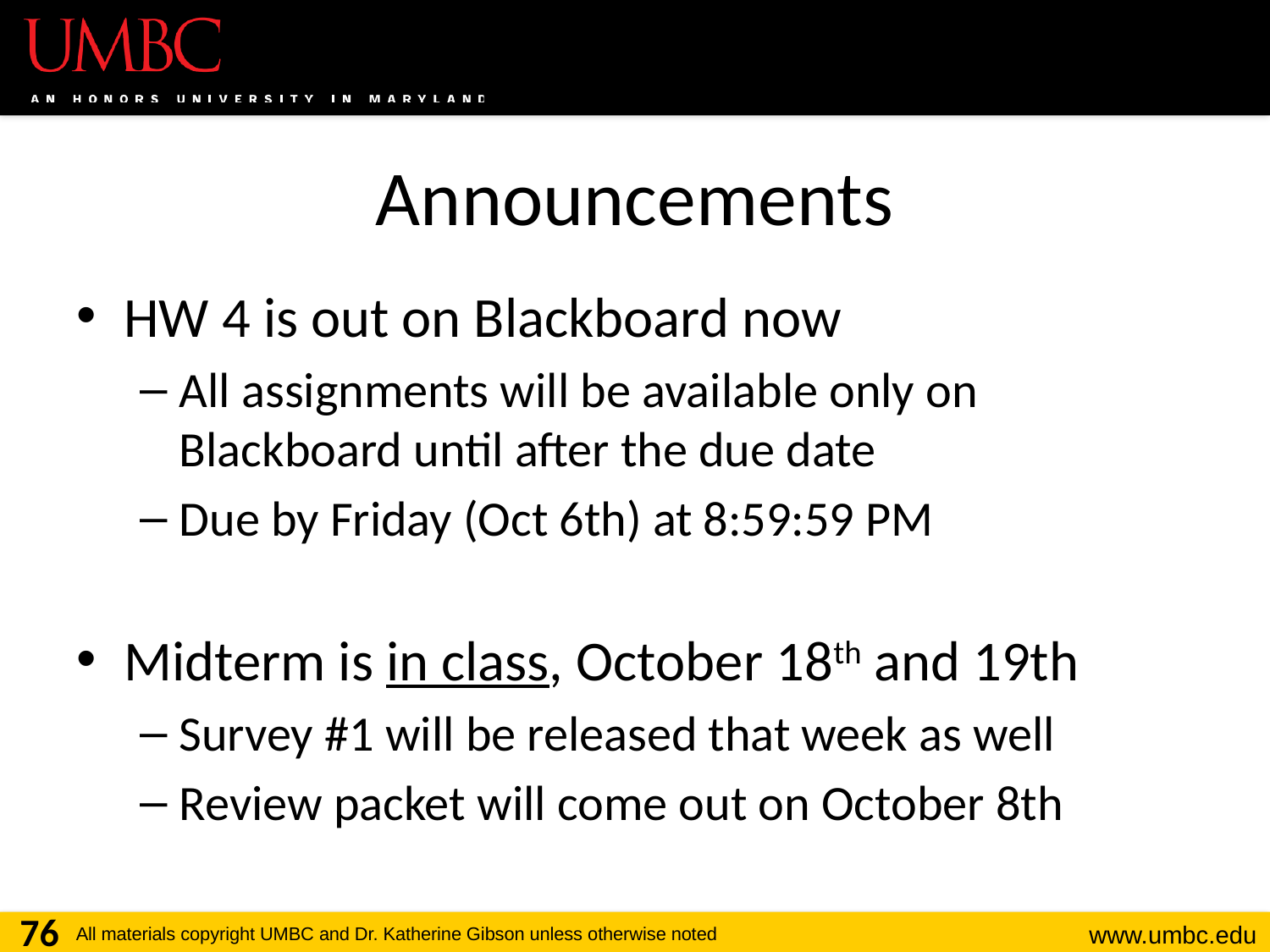

# Announcements
HW 4 is out on Blackboard now
All assignments will be available only on Blackboard until after the due date
Due by Friday (Oct 6th) at 8:59:59 PM

Midterm is in class, October 18th and 19th
Survey #1 will be released that week as well
Review packet will come out on October 8th

76